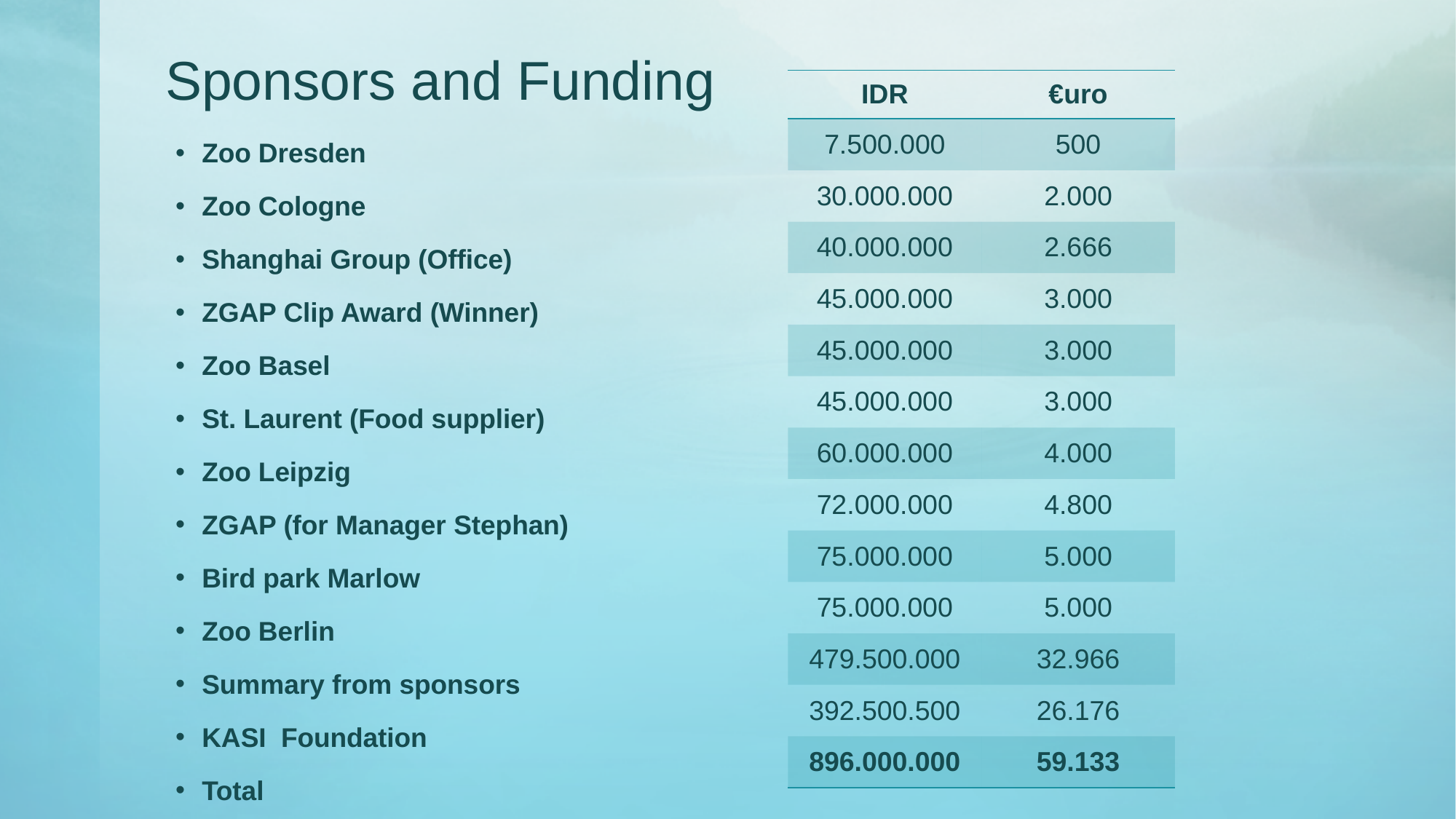

# Sponsors and Funding
| IDR | €uro |
| --- | --- |
| 7.500.000 | 500 |
| 30.000.000 | 2.000 |
| 40.000.000 | 2.666 |
| 45.000.000 | 3.000 |
| 45.000.000 | 3.000 |
| 45.000.000 | 3.000 |
| 60.000.000 | 4.000 |
| 72.000.000 | 4.800 |
| 75.000.000 | 5.000 |
| 75.000.000 | 5.000 |
| 479.500.000 | 32.966 |
| 392.500.500 | 26.176 |
| 896.000.000 | 59.133 |
Zoo Dresden
Zoo Cologne
Shanghai Group (Office)
ZGAP Clip Award (Winner)
Zoo Basel
St. Laurent (Food supplier)
Zoo Leipzig
ZGAP (for Manager Stephan)
Bird park Marlow
Zoo Berlin
Summary from sponsors
KASI  Foundation
Total